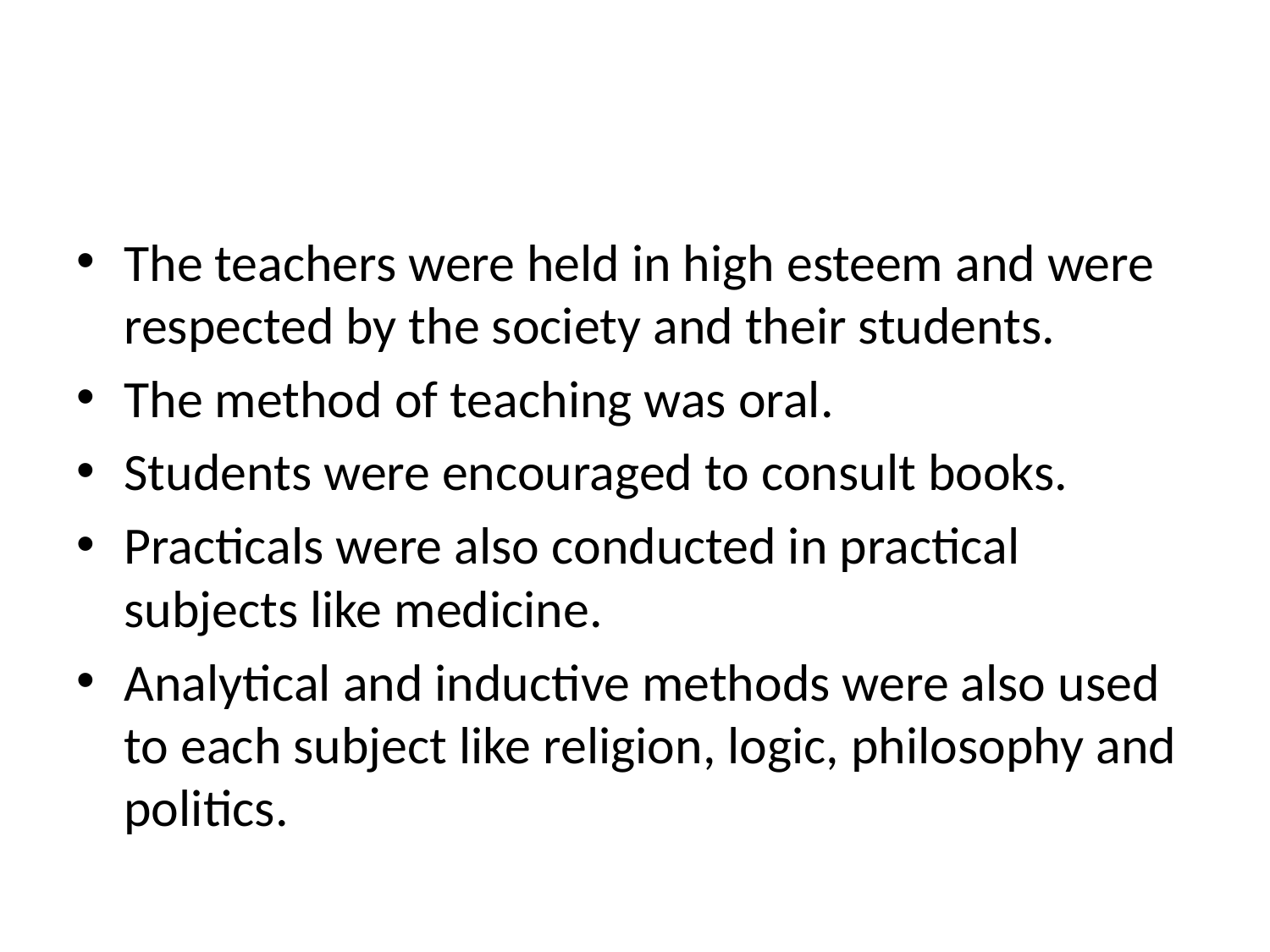

The teachers were held in high esteem and were respected by the society and their students.
The method of teaching was oral.
Students were encouraged to consult books.
Practicals were also conducted in practical subjects like medicine.
Analytical and inductive methods were also used to each subject like religion, logic, philosophy and politics.